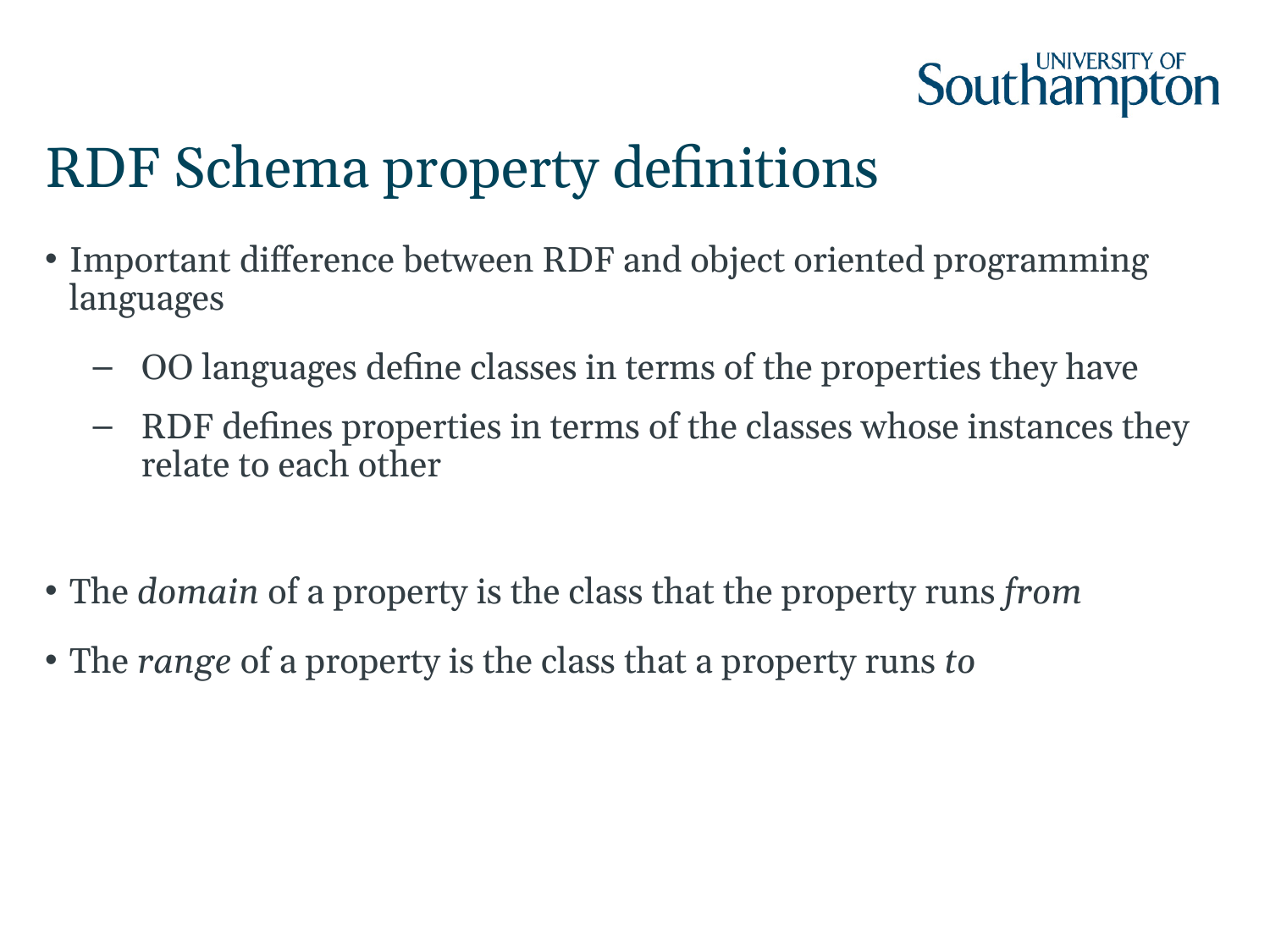

# RDF Schema property definitions
Important difference between RDF and object oriented programming languages
OO languages define classes in terms of the properties they have
RDF defines properties in terms of the classes whose instances they relate to each other

The domain of a property is the class that the property runs from
The range of a property is the class that a property runs to